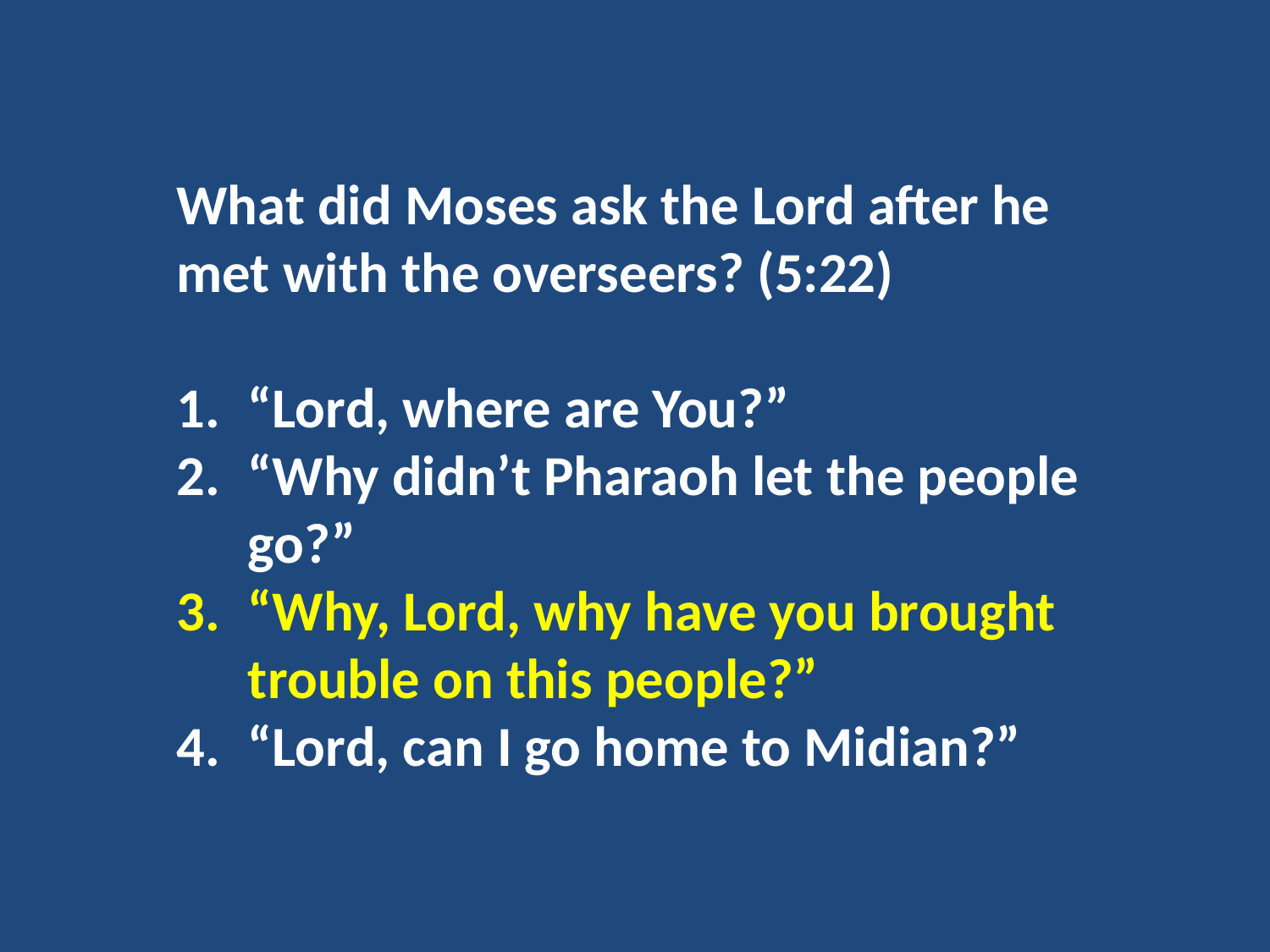

What did Moses ask the Lord after he met with the overseers? (5:22)

“Lord, where are You?”
“Why didn’t Pharaoh let the people go?”
“Why, Lord, why have you brought trouble on this people?”
“Lord, can I go home to Midian?”